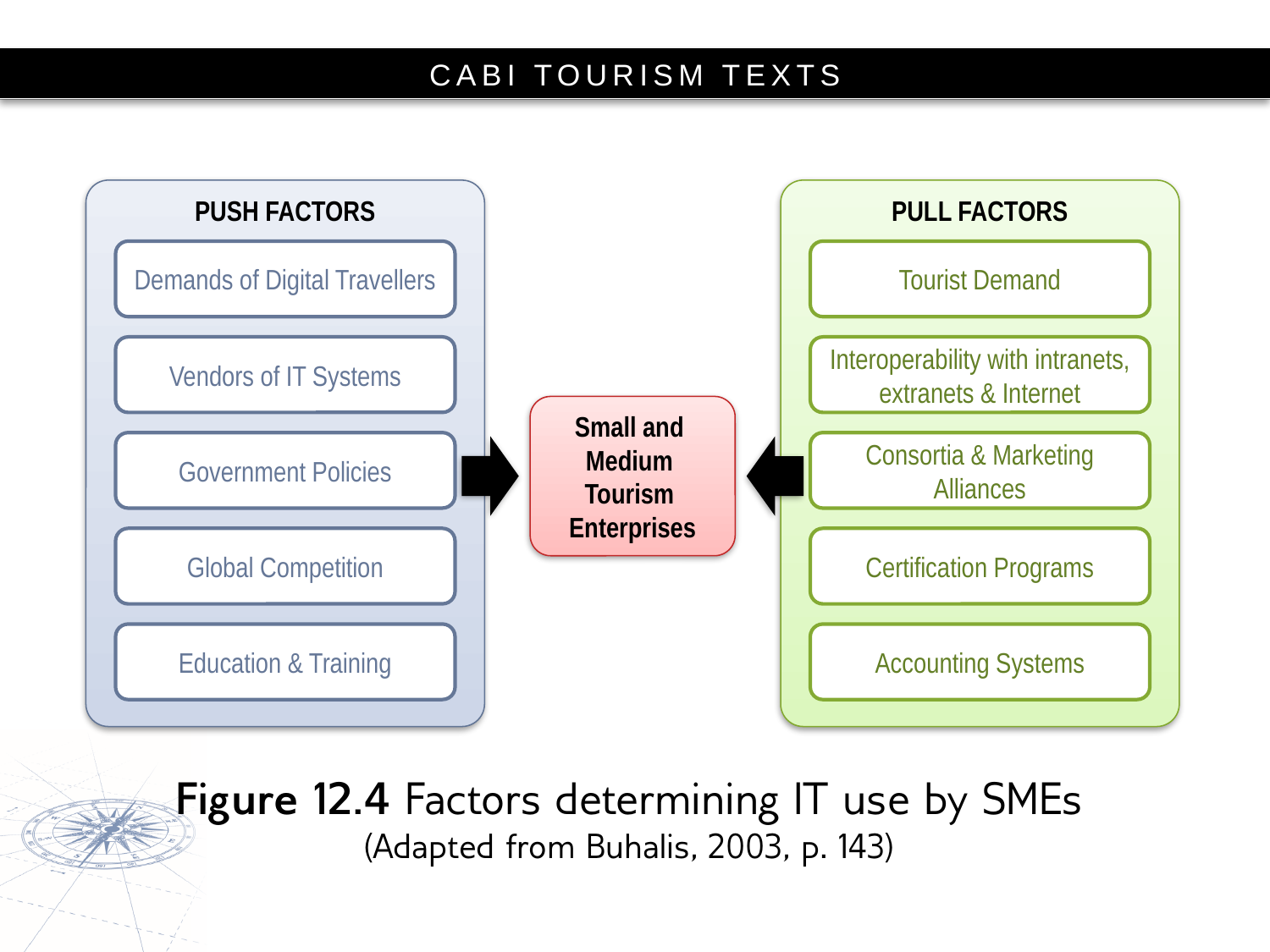

PUSH FACTORS
PULL FACTORS
Demands of Digital Travellers
Tourist Demand
Vendors of IT Systems
Interoperability with intranets, extranets & Internet
Small and
Medium
Tourism
Enterprises
Government Policies
Consortia & Marketing Alliances

Global Competition
Certification Programs
Education & Training
Accounting Systems
# Figure 12.4 Factors determining IT use by SMEs (Adapted from Buhalis, 2003, p. 143)